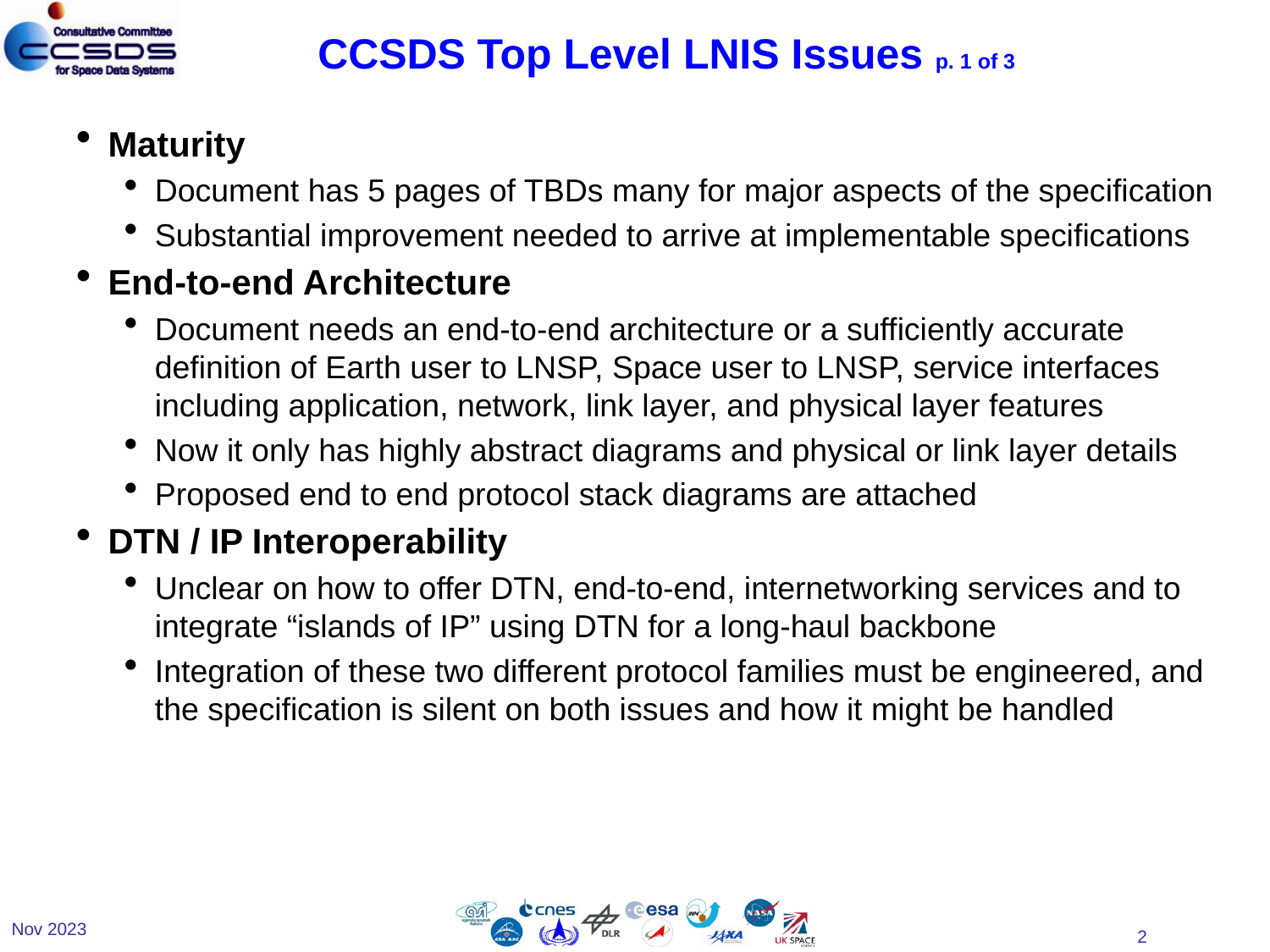

# CCSDS Top Level LNIS Issues p. 1 of 3
Maturity
Document has 5 pages of TBDs many for major aspects of the specification
Substantial improvement needed to arrive at implementable specifications
End-to-end Architecture
Document needs an end-to-end architecture or a sufficiently accurate definition of Earth user to LNSP, Space user to LNSP, service interfaces including application, network, link layer, and physical layer features
Now it only has highly abstract diagrams and physical or link layer details
Proposed end to end protocol stack diagrams are attached
DTN / IP Interoperability
Unclear on how to offer DTN, end-to-end, internetworking services and to integrate “islands of IP” using DTN for a long-haul backbone
Integration of these two different protocol families must be engineered, and the specification is silent on both issues and how it might be handled
Nov 2023